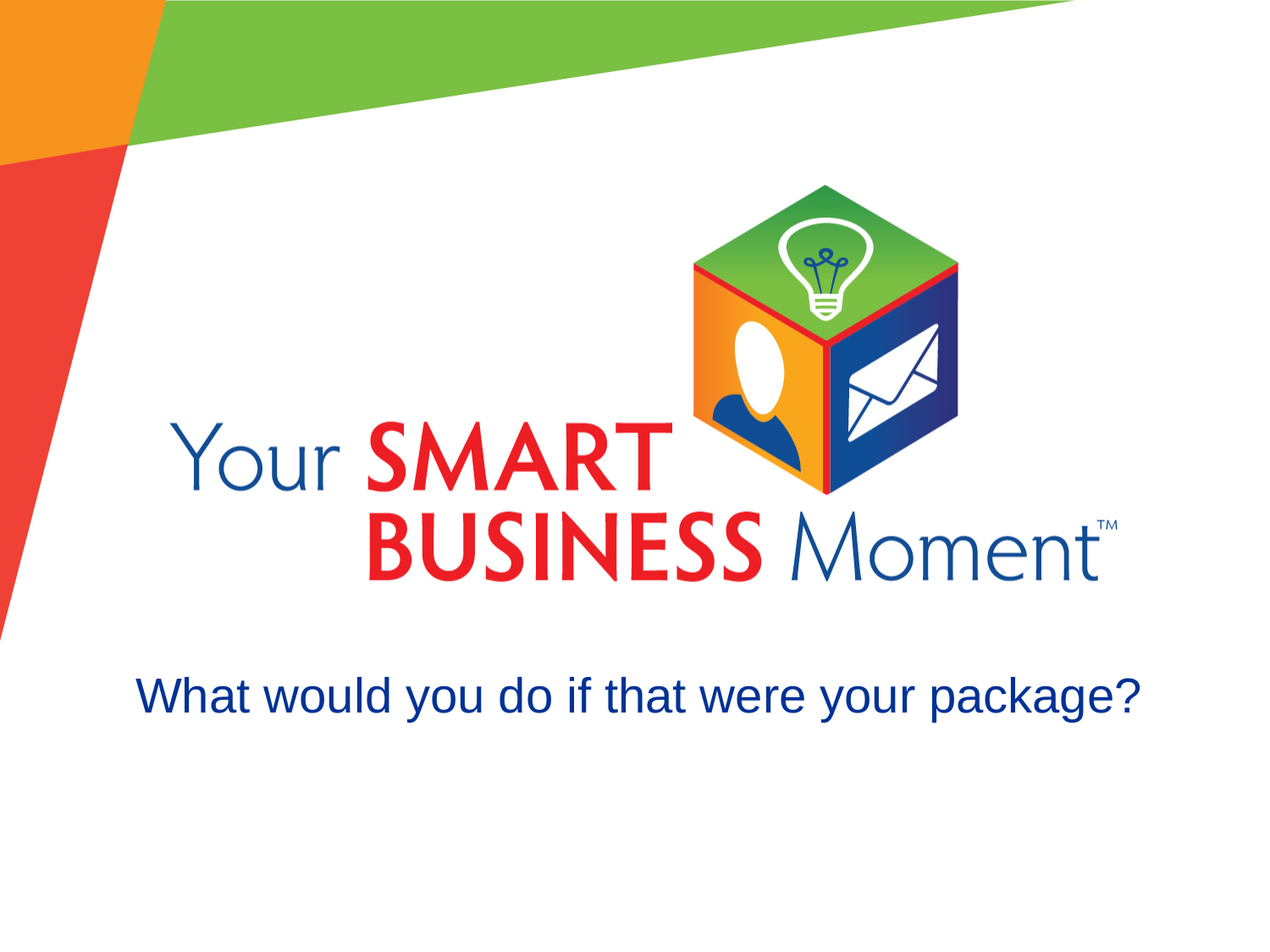

# What would you do if that were your package?